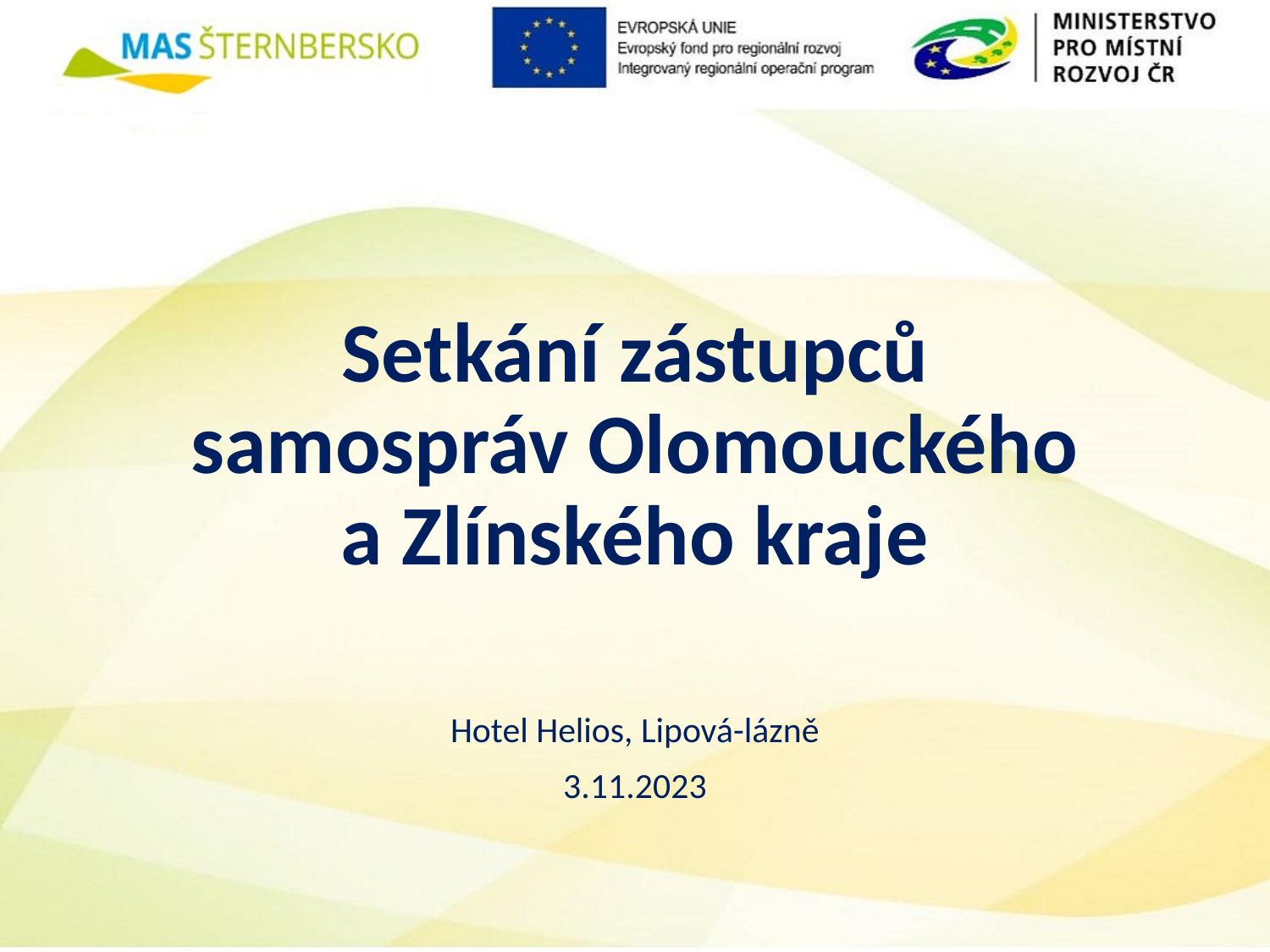

#
Setkání zástupců samospráv Olomouckého a Zlínského kraje

Hotel Helios, Lipová-lázně
3.11.2023